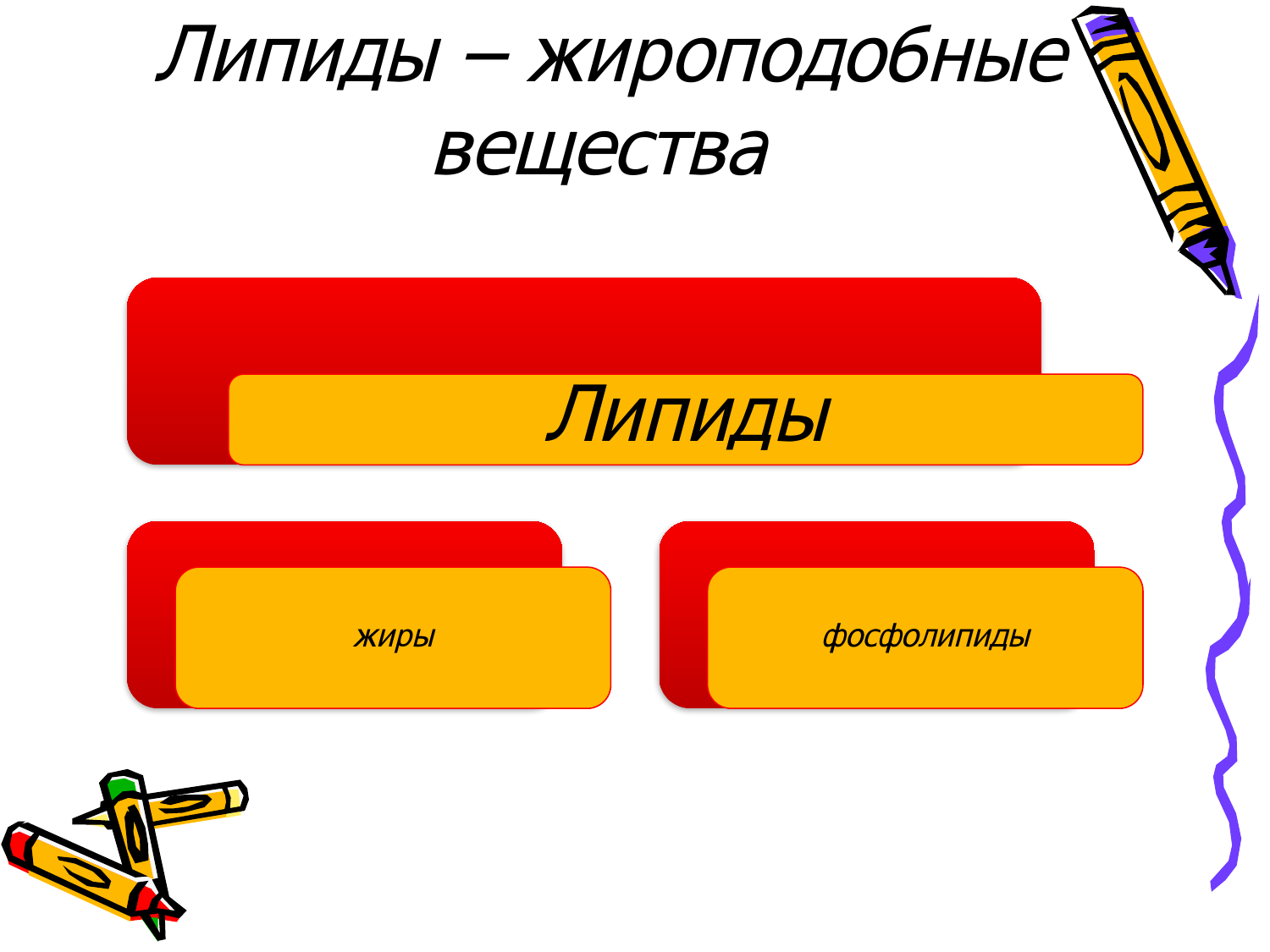

# Липиды – жироподобные вещества
Липиды
жиры
фосфолипиды